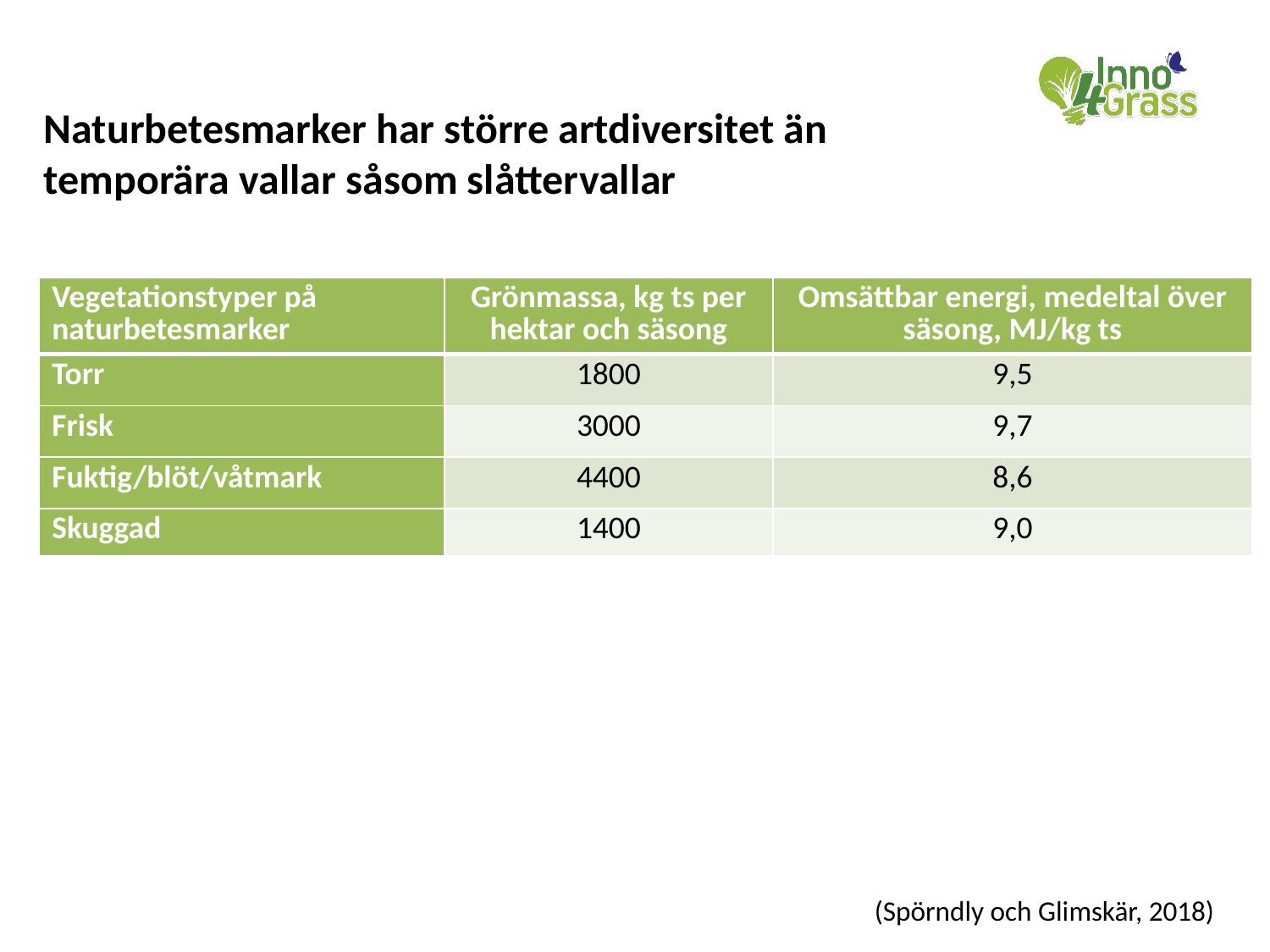

# Naturbetesmarker har större artdiversitet än temporära vallar såsom slåttervallar
| Vegetationstyper på naturbetesmarker | Grönmassa, kg ts per hektar och säsong | Omsättbar energi, medeltal över säsong, MJ/kg ts |
| --- | --- | --- |
| Torr | 1800 | 9,5 |
| Frisk | 3000 | 9,7 |
| Fuktig/blöt/våtmark | 4400 | 8,6 |
| Skuggad | 1400 | 9,0 |
(Spörndly och Glimskär, 2018)